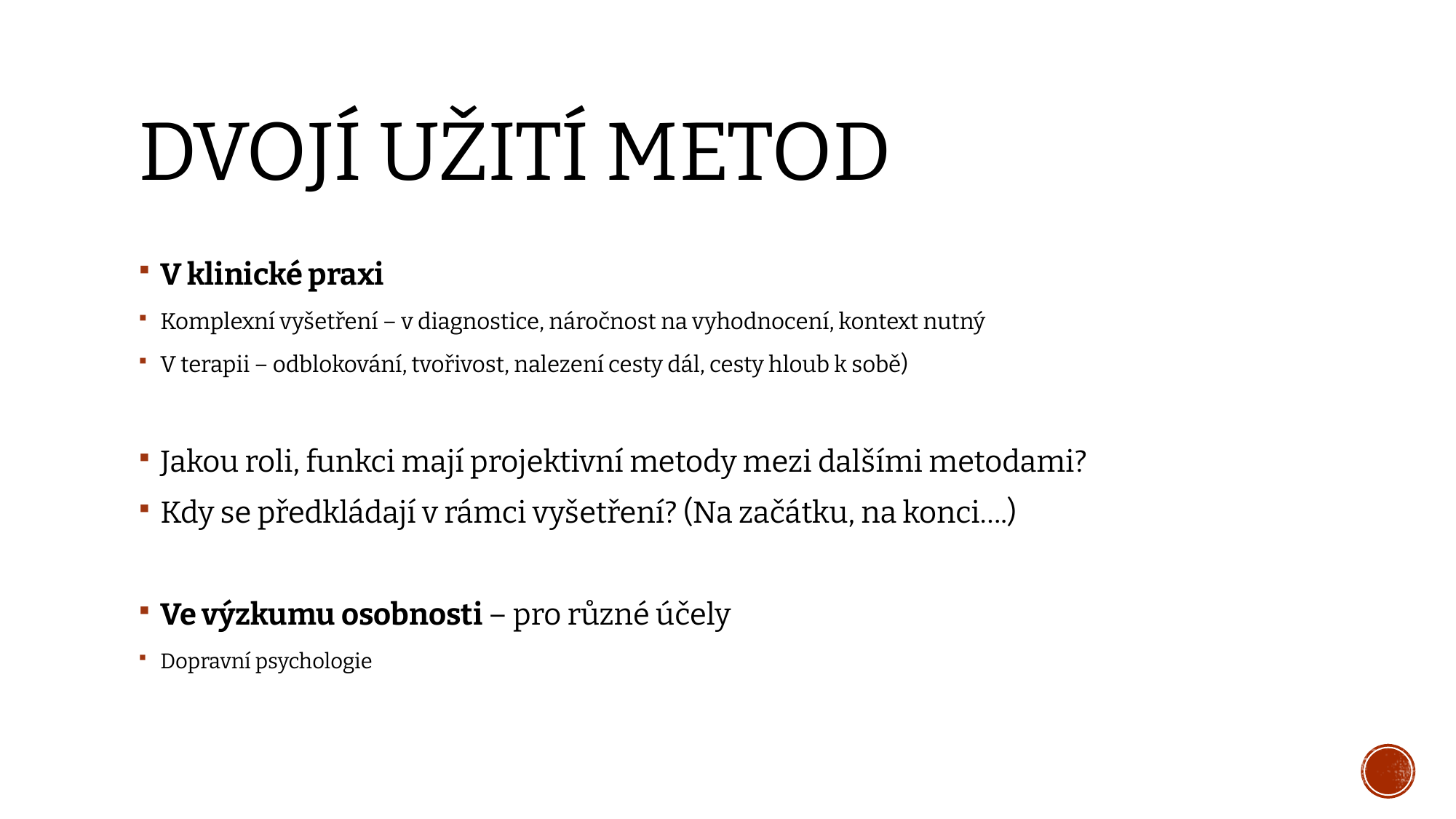

# DVoJÍ UŽITÍ metod
V klinické praxi
Komplexní vyšetření – v diagnostice, náročnost na vyhodnocení, kontext nutný
V terapii – odblokování, tvořivost, nalezení cesty dál, cesty hloub k sobě)

Jakou roli, funkci mají projektivní metody mezi dalšími metodami?
Kdy se předkládají v rámci vyšetření? (Na začátku, na konci….)

Ve výzkumu osobnosti – pro různé účely
Dopravní psychologie